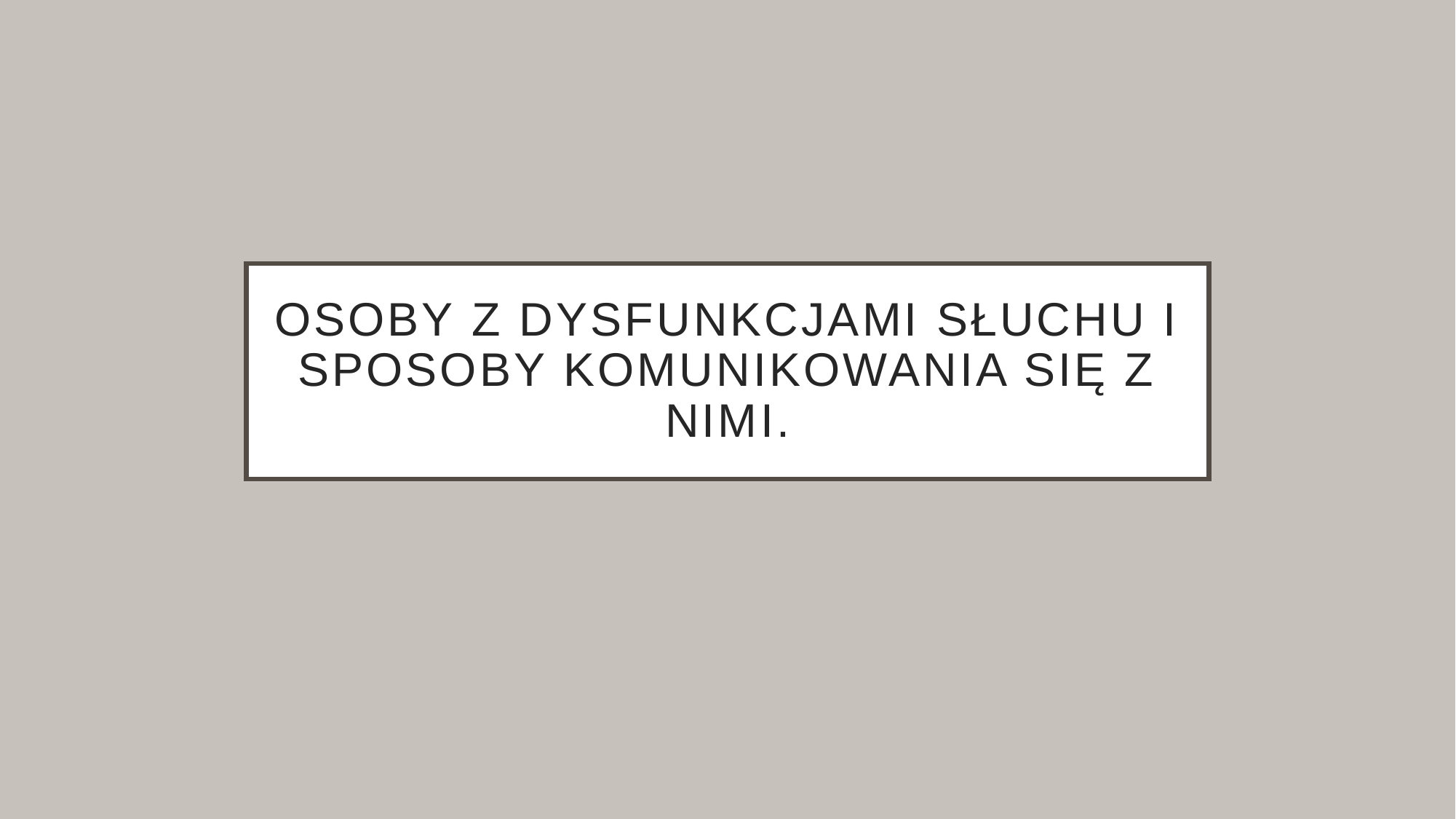

# Osoby z dysfunkcjami słuchu I sposoby komunikowania się z nimi.